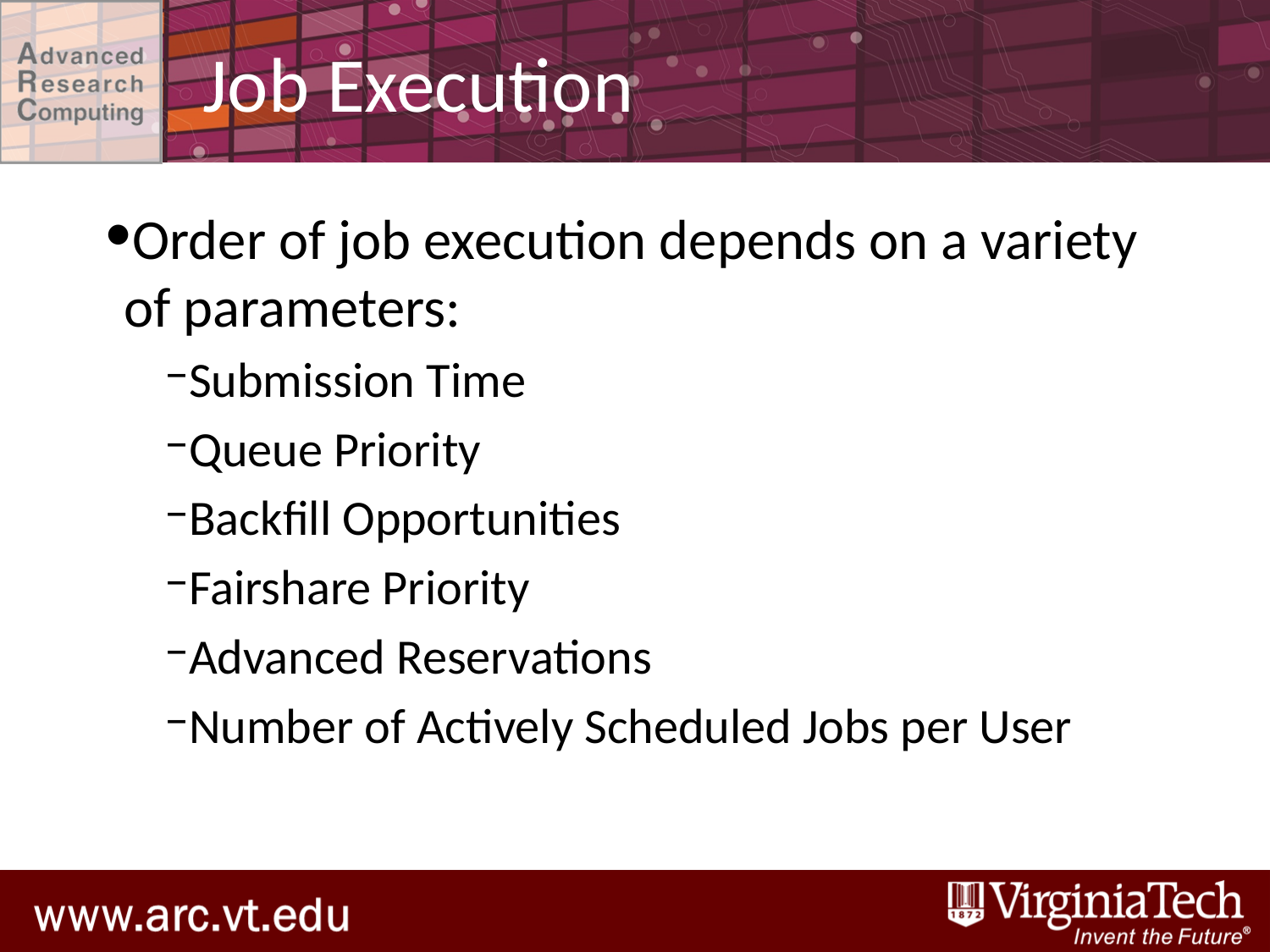

# Job Execution
Order of job execution depends on a variety of parameters:
Submission Time
Queue Priority
Backfill Opportunities
Fairshare Priority
Advanced Reservations
Number of Actively Scheduled Jobs per User